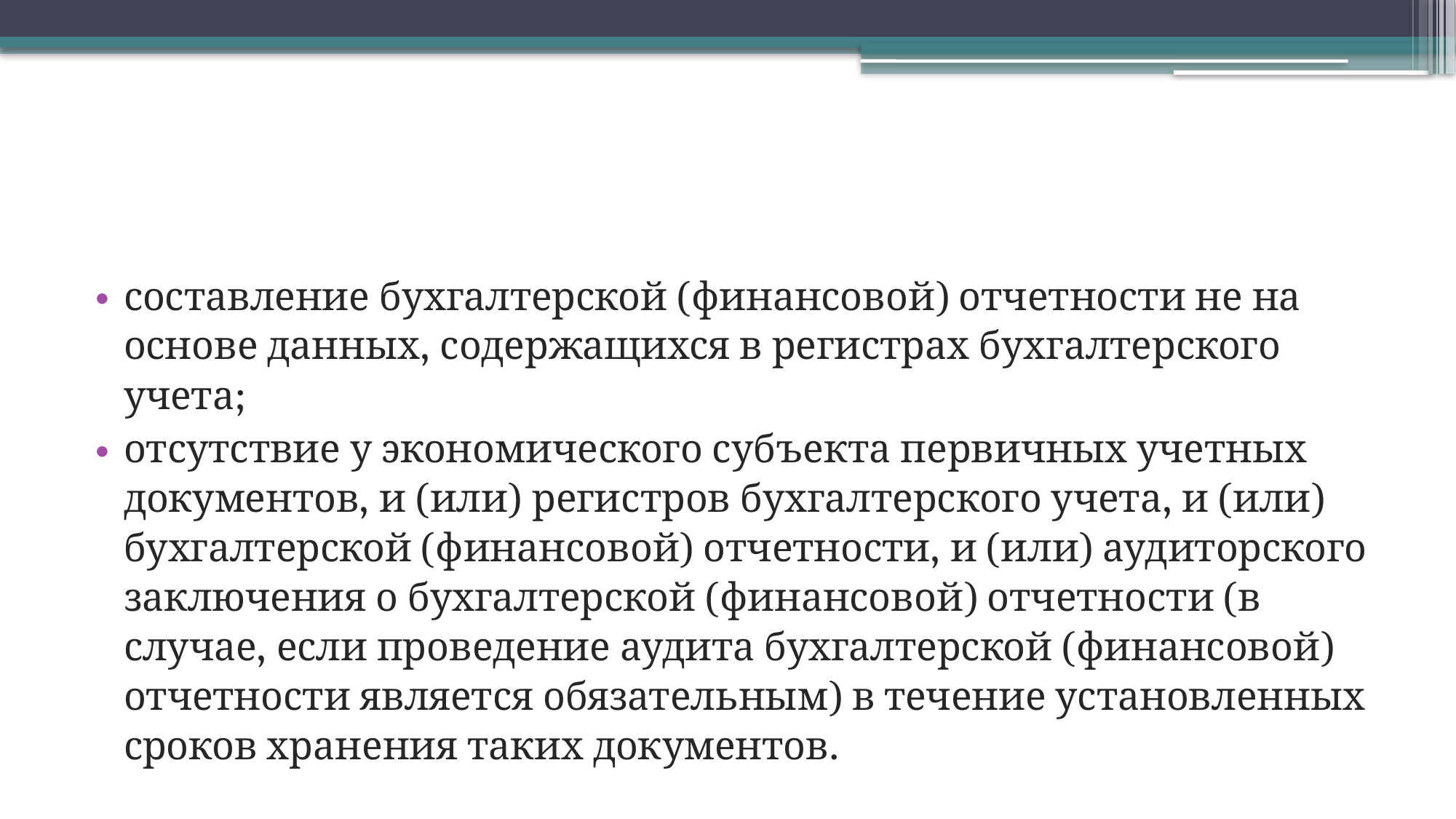

#
составление бухгалтерской (финансовой) отчетности не на основе данных, содержащихся в регистрах бухгалтерского учета;
отсутствие у экономического субъекта первичных учетных документов, и (или) регистров бухгалтерского учета, и (или) бухгалтерской (финансовой) отчетности, и (или) аудиторского заключения о бухгалтерской (финансовой) отчетности (в случае, если проведение аудита бухгалтерской (финансовой) отчетности является обязательным) в течение установленных сроков хранения таких документов.